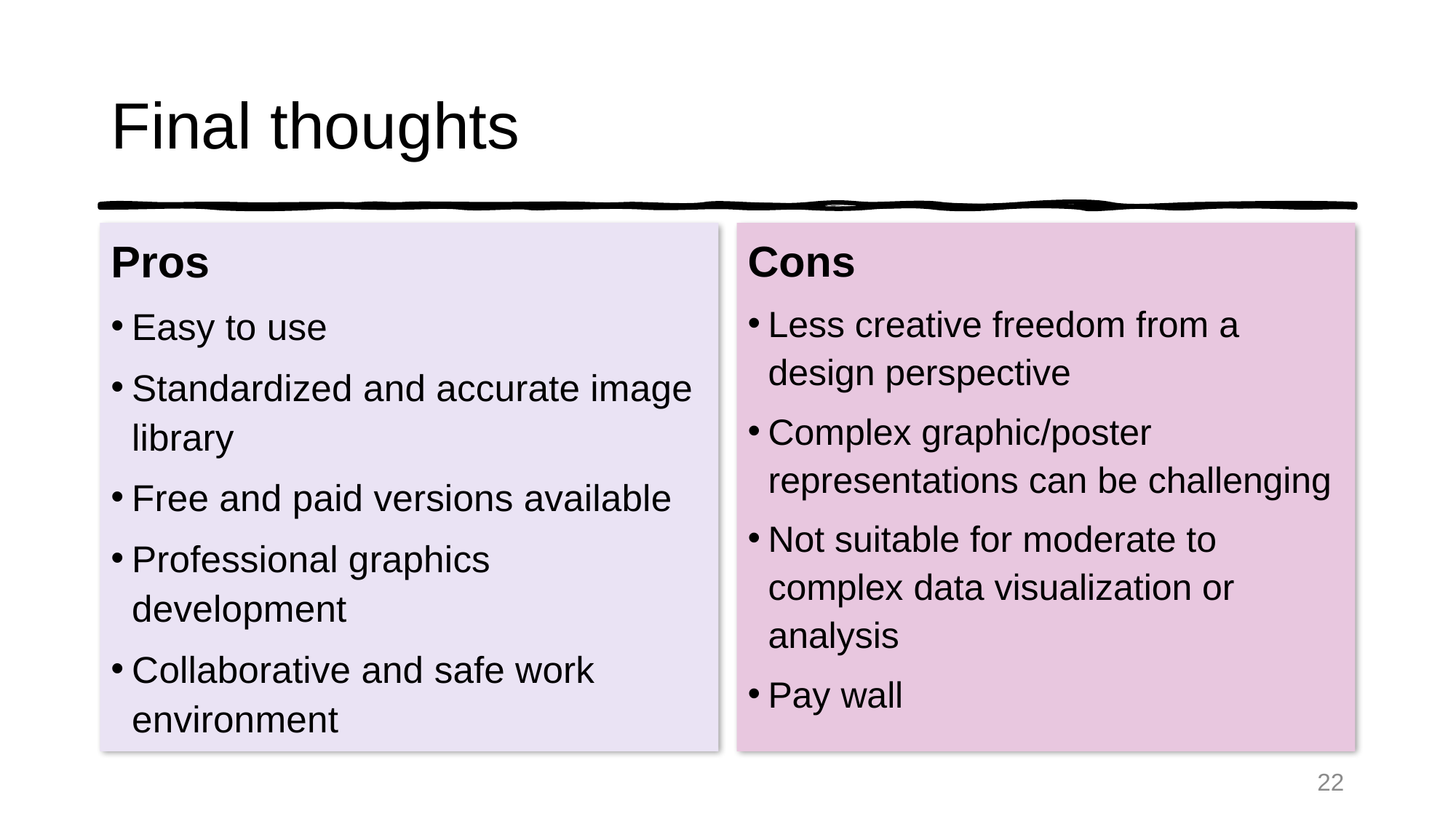

# Final thoughts
Pros
Easy to use
Standardized and accurate image library
Free and paid versions available
Professional graphics development
Collaborative and safe work environment
Cons
Less creative freedom from a design perspective
Complex graphic/poster representations can be challenging
Not suitable for moderate to complex data visualization or analysis
Pay wall
22